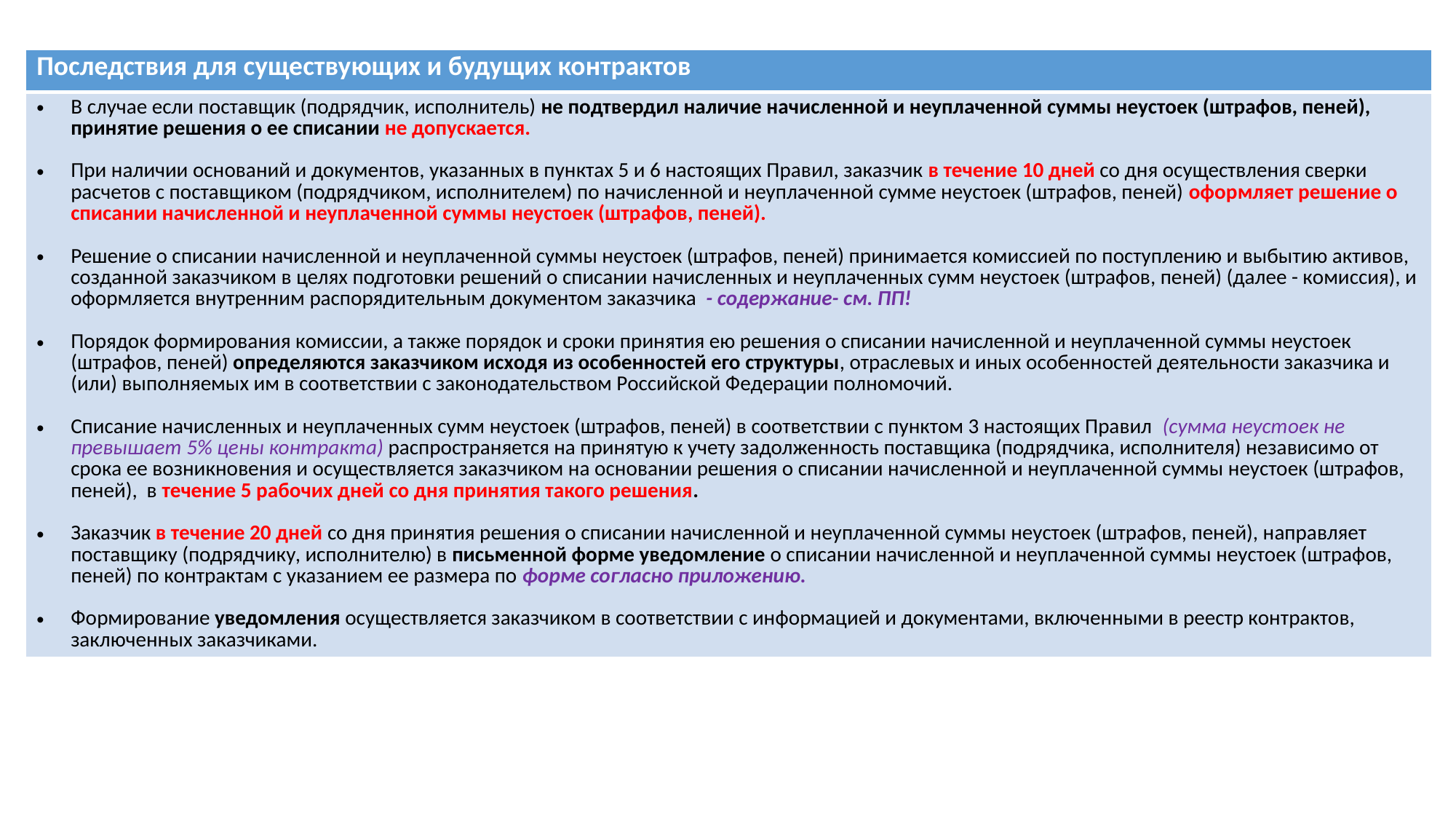

| Последствия для существующих и будущих контрактов |
| --- |
| В случае если поставщик (подрядчик, исполнитель) не подтвердил наличие начисленной и неуплаченной суммы неустоек (штрафов, пеней), принятие решения о ее списании не допускается. При наличии оснований и документов, указанных в пунктах 5 и 6 настоящих Правил, заказчик в течение 10 дней со дня осуществления сверки расчетов с поставщиком (подрядчиком, исполнителем) по начисленной и неуплаченной сумме неустоек (штрафов, пеней) оформляет решение о списании начисленной и неуплаченной суммы неустоек (штрафов, пеней). Решение о списании начисленной и неуплаченной суммы неустоек (штрафов, пеней) принимается комиссией по поступлению и выбытию активов, созданной заказчиком в целях подготовки решений о списании начисленных и неуплаченных сумм неустоек (штрафов, пеней) (далее - комиссия), и оформляется внутренним распорядительным документом заказчика - содержание- см. ПП! Порядок формирования комиссии, а также порядок и сроки принятия ею решения о списании начисленной и неуплаченной суммы неустоек (штрафов, пеней) определяются заказчиком исходя из особенностей его структуры, отраслевых и иных особенностей деятельности заказчика и (или) выполняемых им в соответствии с законодательством Российской Федерации полномочий. Списание начисленных и неуплаченных сумм неустоек (штрафов, пеней) в соответствии с пунктом 3 настоящих Правил (сумма неустоек не превышает 5% цены контракта) распространяется на принятую к учету задолженность поставщика (подрядчика, исполнителя) независимо от срока ее возникновения и осуществляется заказчиком на основании решения о списании начисленной и неуплаченной суммы неустоек (штрафов, пеней), в течение 5 рабочих дней со дня принятия такого решения. Заказчик в течение 20 дней со дня принятия решения о списании начисленной и неуплаченной суммы неустоек (штрафов, пеней), направляет поставщику (подрядчику, исполнителю) в письменной форме уведомление о списании начисленной и неуплаченной суммы неустоек (штрафов, пеней) по контрактам с указанием ее размера по форме согласно приложению. Формирование уведомления осуществляется заказчиком в соответствии с информацией и документами, включенными в реестр контрактов, заключенных заказчиками. |